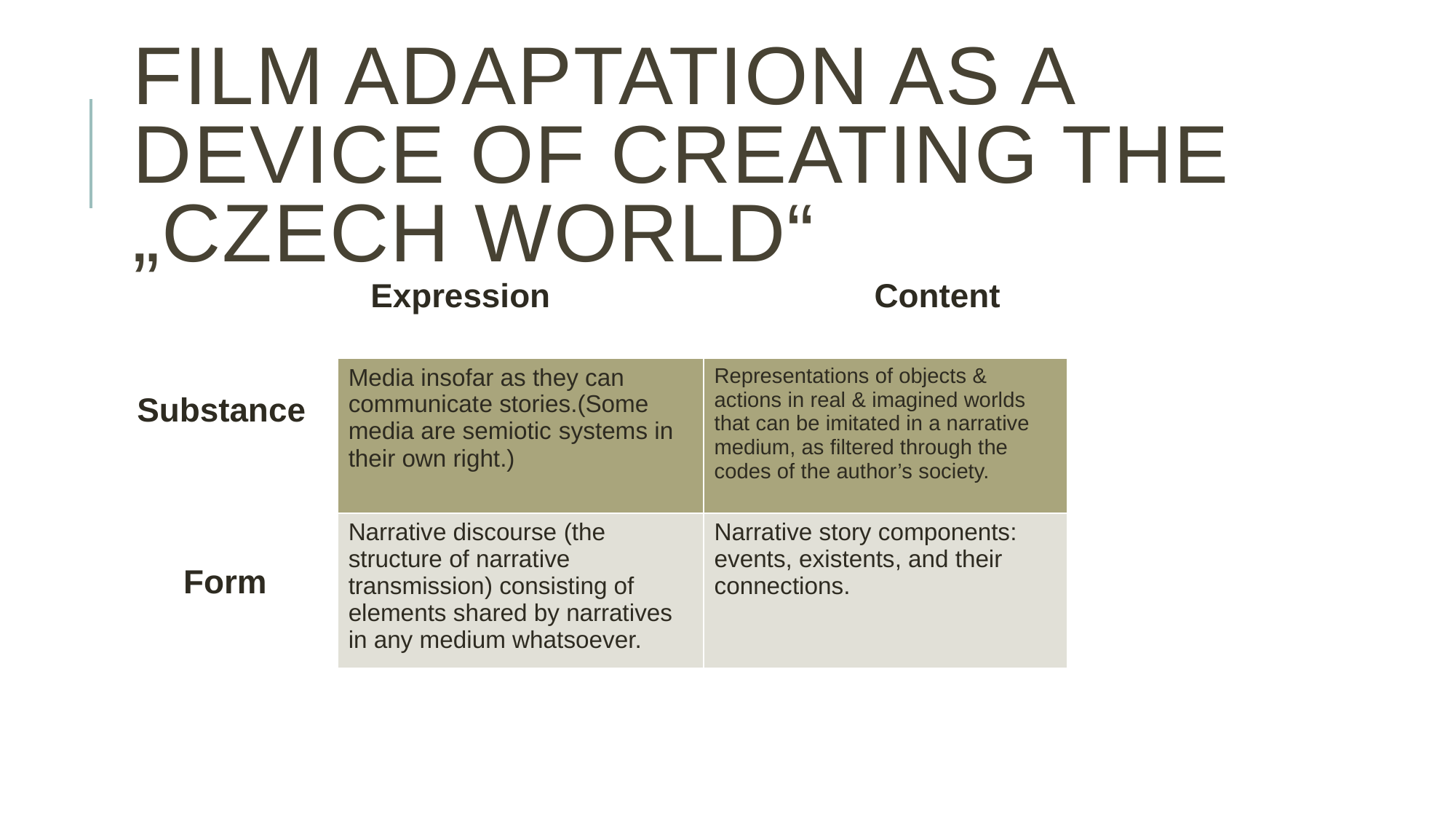

# Film aDAPTATION as a device of creating the „Czech world“
                         Expression                                   Content

 Substance

      Form
| Media insofar as they can communicate stories.(Some media are semiotic systems in their own right.) | Representations of objects & actions in real & imagined worlds that can be imitated in a narrative medium, as filtered through the codes of the author’s society. |
| --- | --- |
| Narrative discourse (the structure of narrative transmission) consisting of elements shared by narratives in any medium whatsoever. | Narrative story components: events, existents, and their connections. |